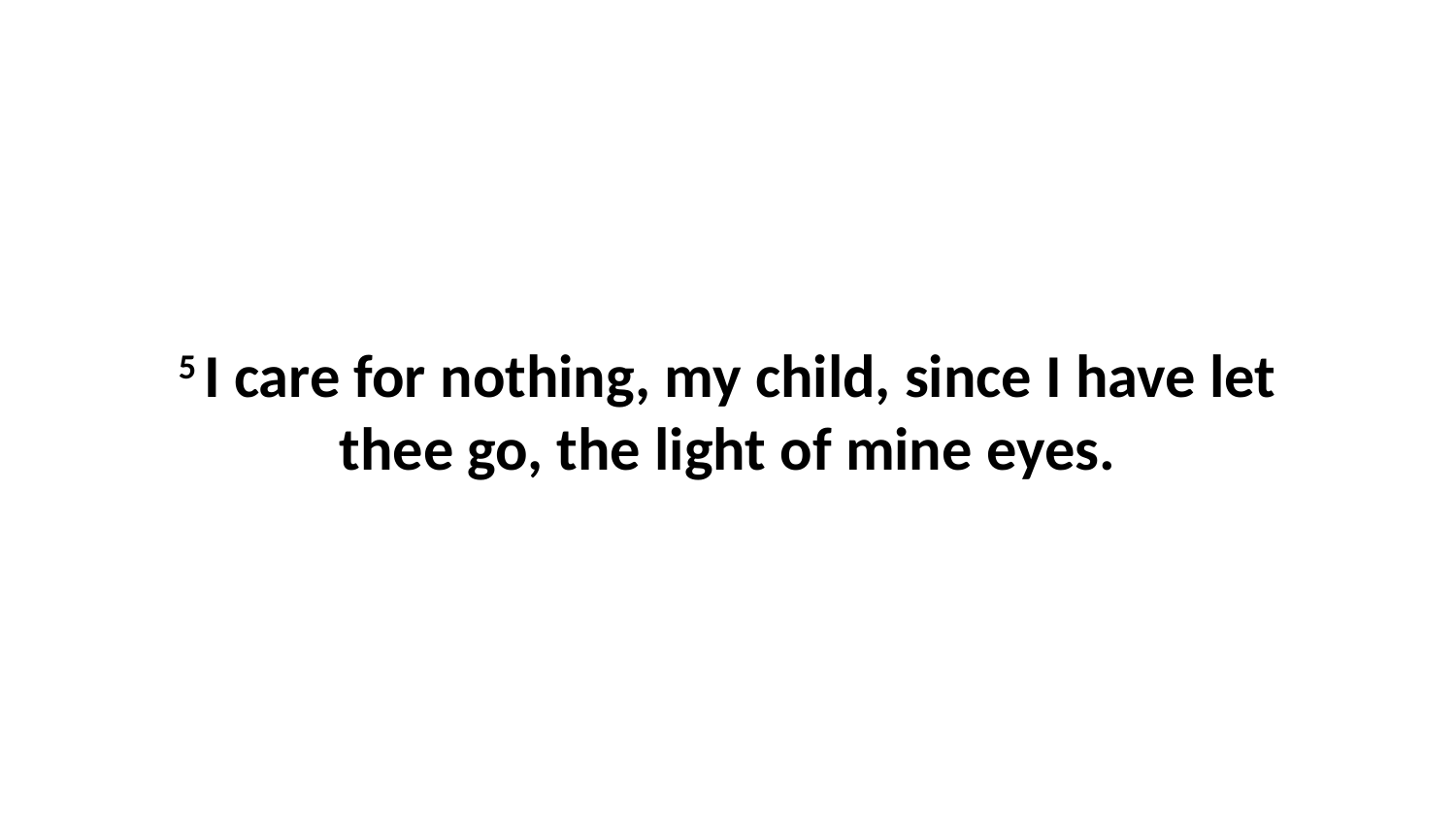

5 I care for nothing, my child, since I have let thee go, the light of mine eyes.